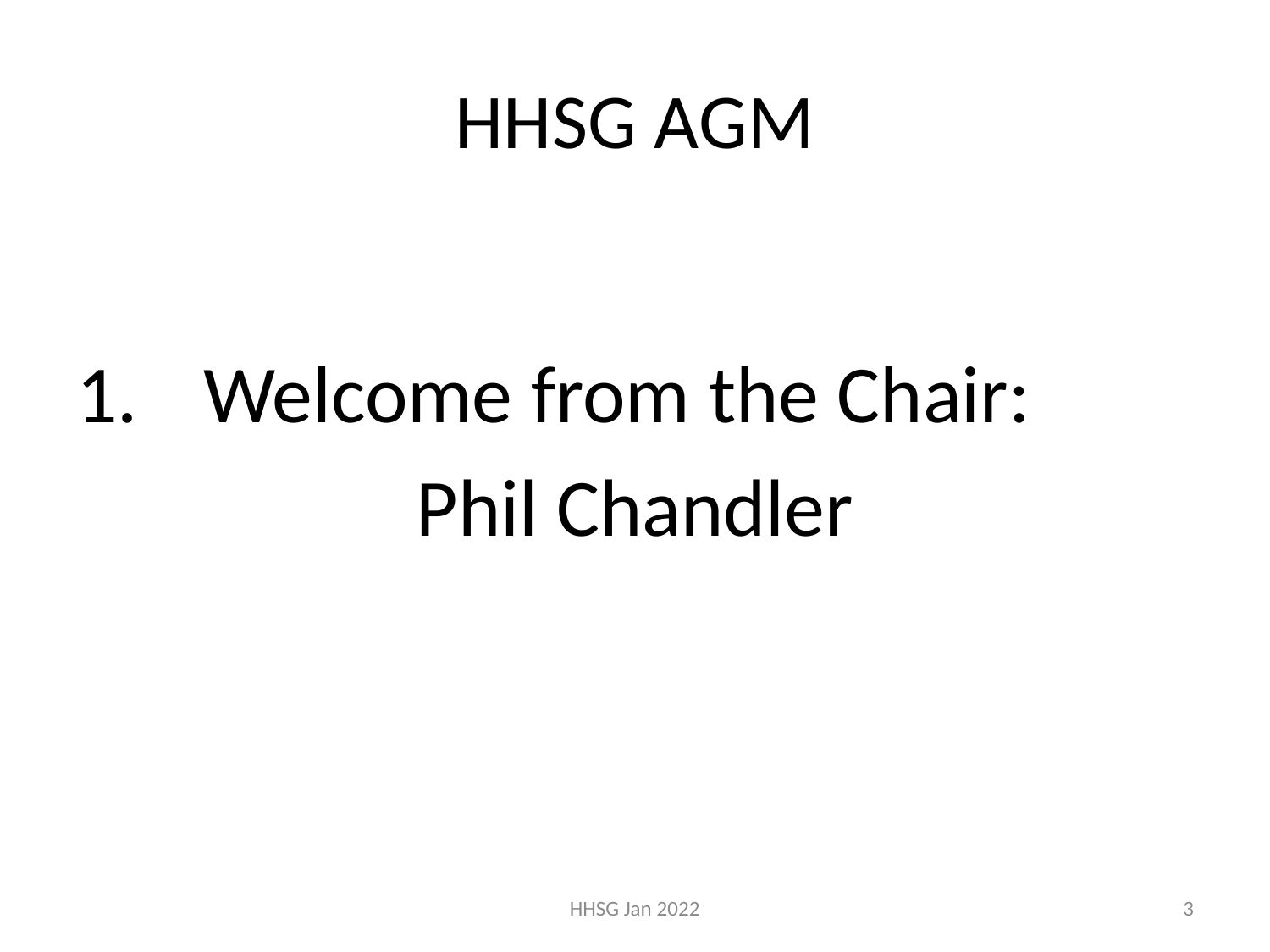

# HHSG AGM

Welcome from the Chair:
Phil Chandler
HHSG Jan 2022
3